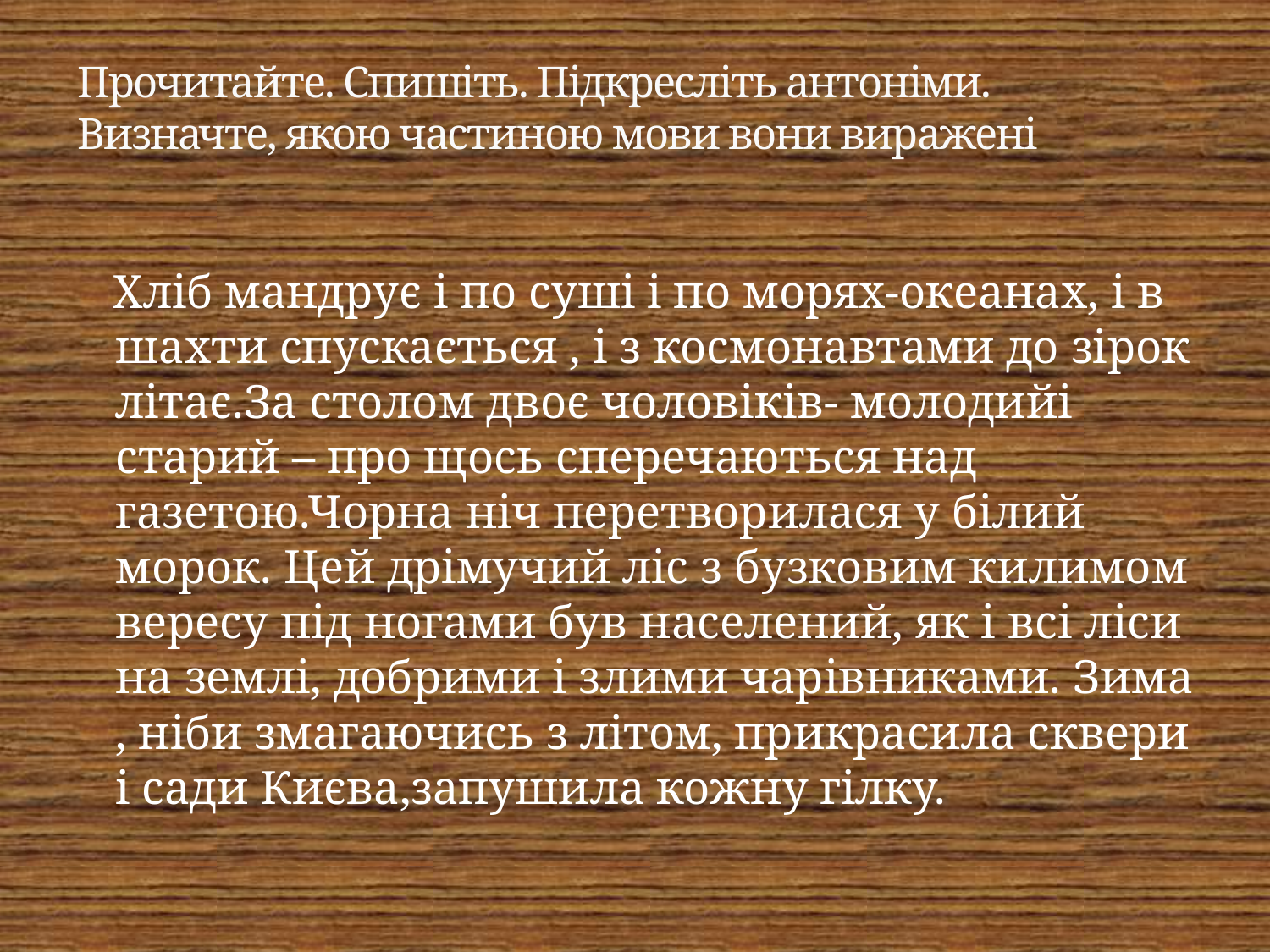

# Прочитайте. Спишіть. Підкресліть антоніми. Визначте, якою частиною мови вони виражені
   Хліб мандрує і по суші і по морях-океанах, і в шахти спускається , і з космонавтами до зірок літає.За столом двоє чоловіків- молодийі старий – про щось сперечаються над газетою.Чорна ніч перетворилася у білий морок. Цей дрімучий ліс з бузковим килимом вересу під ногами був населений, як і всі ліси на землі, добрими і злими чарівниками. Зима , ніби змагаючись з літом, прикрасила сквери і сади Києва,запушила кожну гілку.